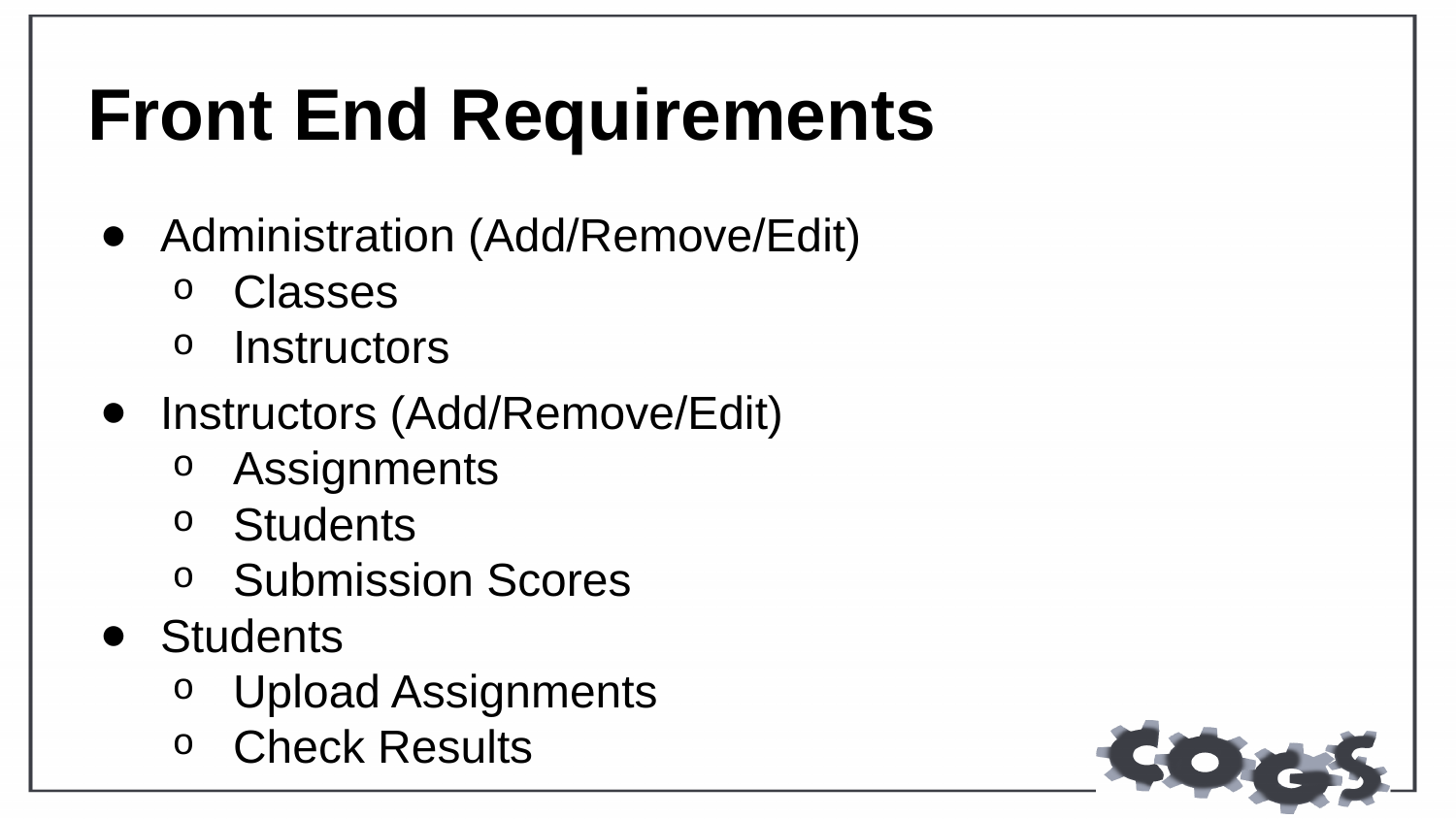

# Front End Requirements
Administration (Add/Remove/Edit)
Classes
Instructors
Instructors (Add/Remove/Edit)
Assignments
Students
Submission Scores
Students
Upload Assignments
Check Results